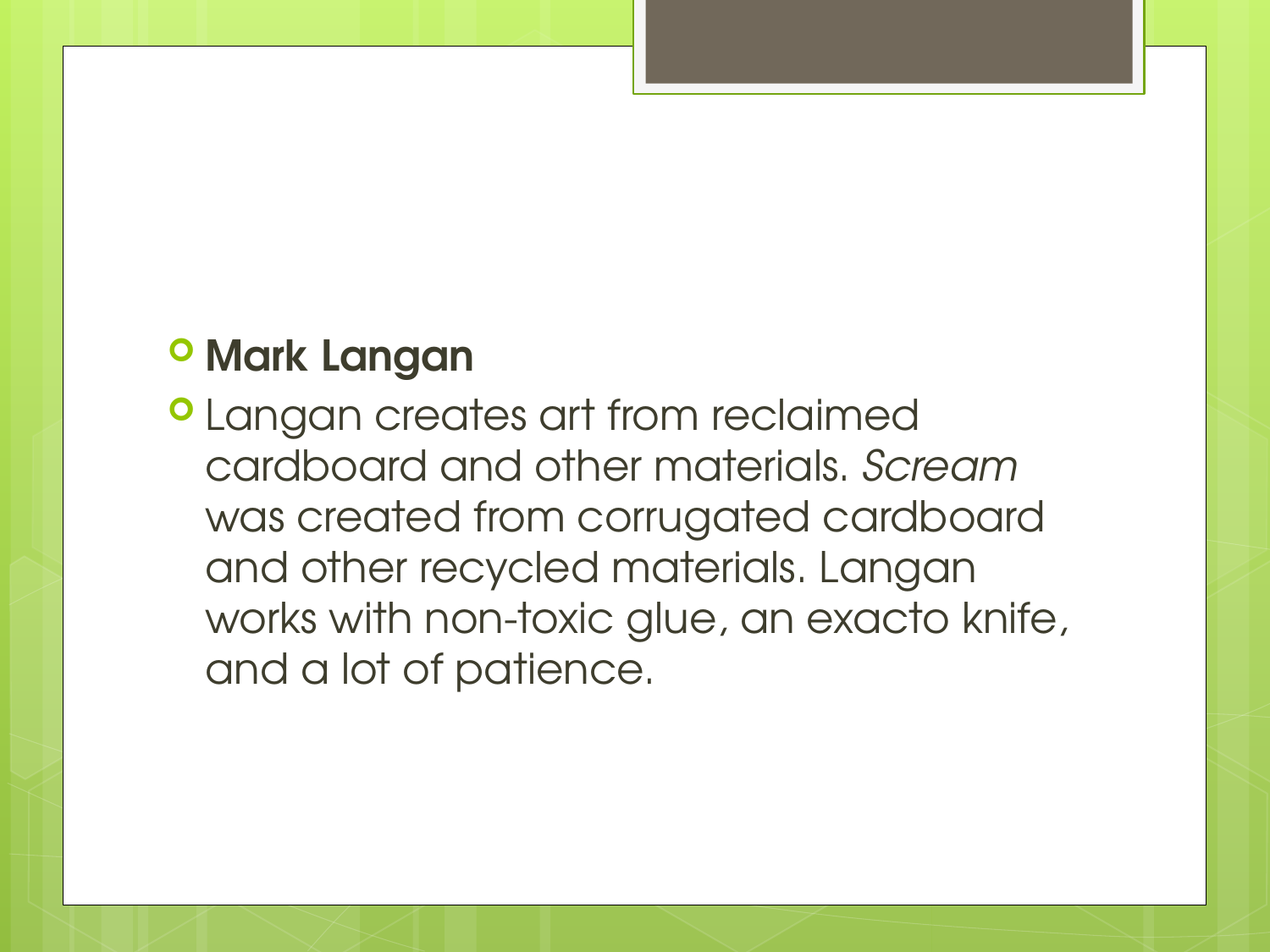

#
Mark Langan
Langan creates art from reclaimed cardboard and other materials. Scream was created from corrugated cardboard and other recycled materials. Langan works with non-toxic glue, an exacto knife, and a lot of patience.